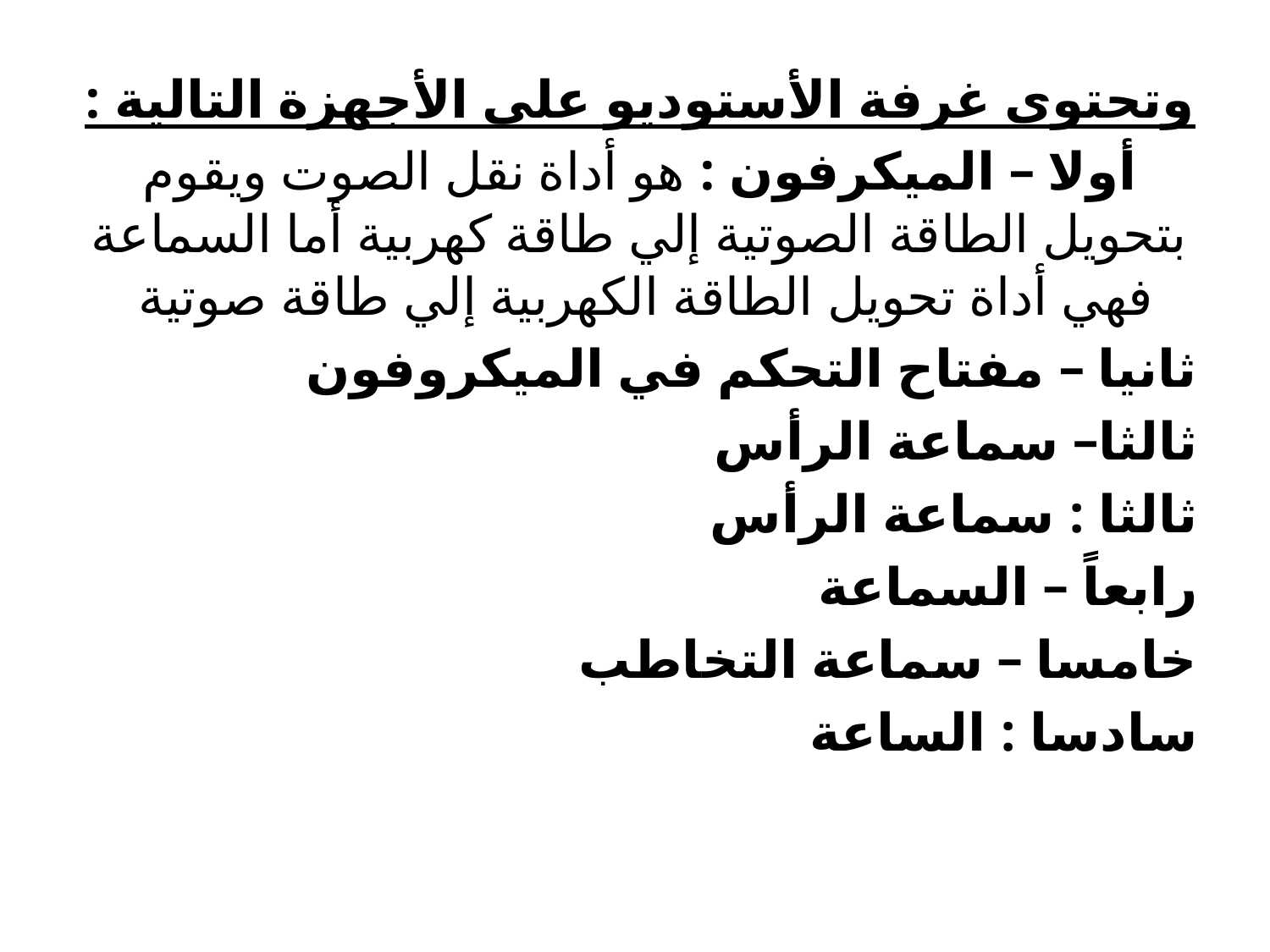

وتحتوى غرفة الأستوديو على الأجهزة التالية :
أولا – الميكرفون : هو أداة نقل الصوت ويقوم بتحويل الطاقة الصوتية إلي طاقة كهربية أما السماعة فهي أداة تحويل الطاقة الكهربية إلي طاقة صوتية
ثانيا – مفتاح التحكم في الميكروفون
ثالثا– سماعة الرأس
ثالثا : سماعة الرأس
رابعاً – السماعة
خامسا – سماعة التخاطب
سادسا : الساعة